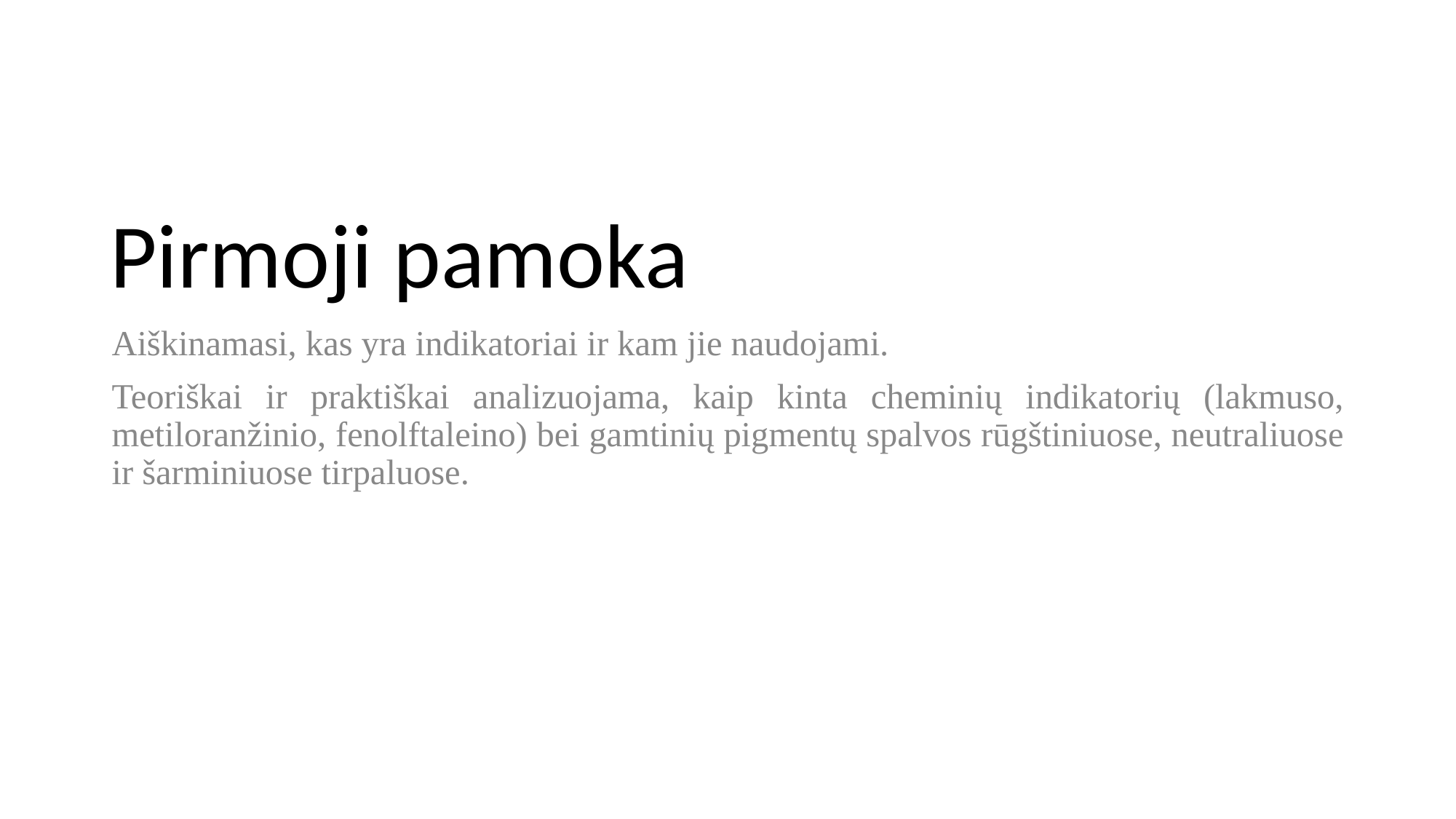

# Pirmoji pamoka
Aiškinamasi, kas yra indikatoriai ir kam jie naudojami.
Teoriškai ir praktiškai analizuojama, kaip kinta cheminių indikatorių (lakmuso, metiloranžinio, fenolftaleino) bei gamtinių pigmentų spalvos rūgštiniuose, neutraliuose ir šarminiuose tirpaluose.